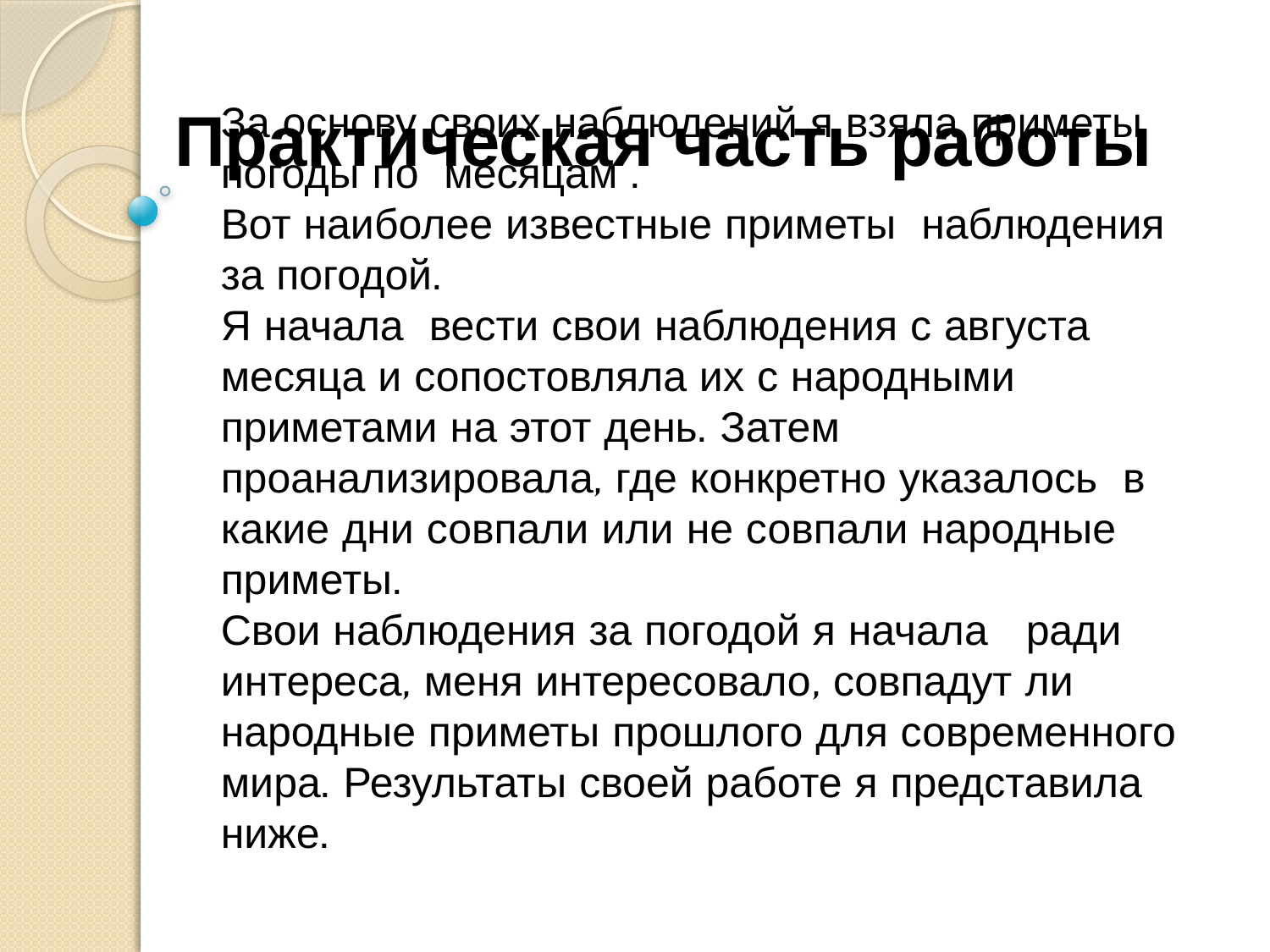

Практическая часть работы
# За основу своих наблюдений я взяла приметы погоды по  месяцам . Вот наиболее известные приметы  наблюдения за погодой. Я начала  вести свои наблюдения с августа месяца и сопостовляла их с народными приметами на этот день. Затем проанализировала, где конкретно указалось  в какие дни совпали или не совпали народные приметы. Свои наблюдения за погодой я начала   ради интереса, меня интересовало, совпадут ли народные приметы прошлого для современного мира. Результаты своей работе я представила ниже.